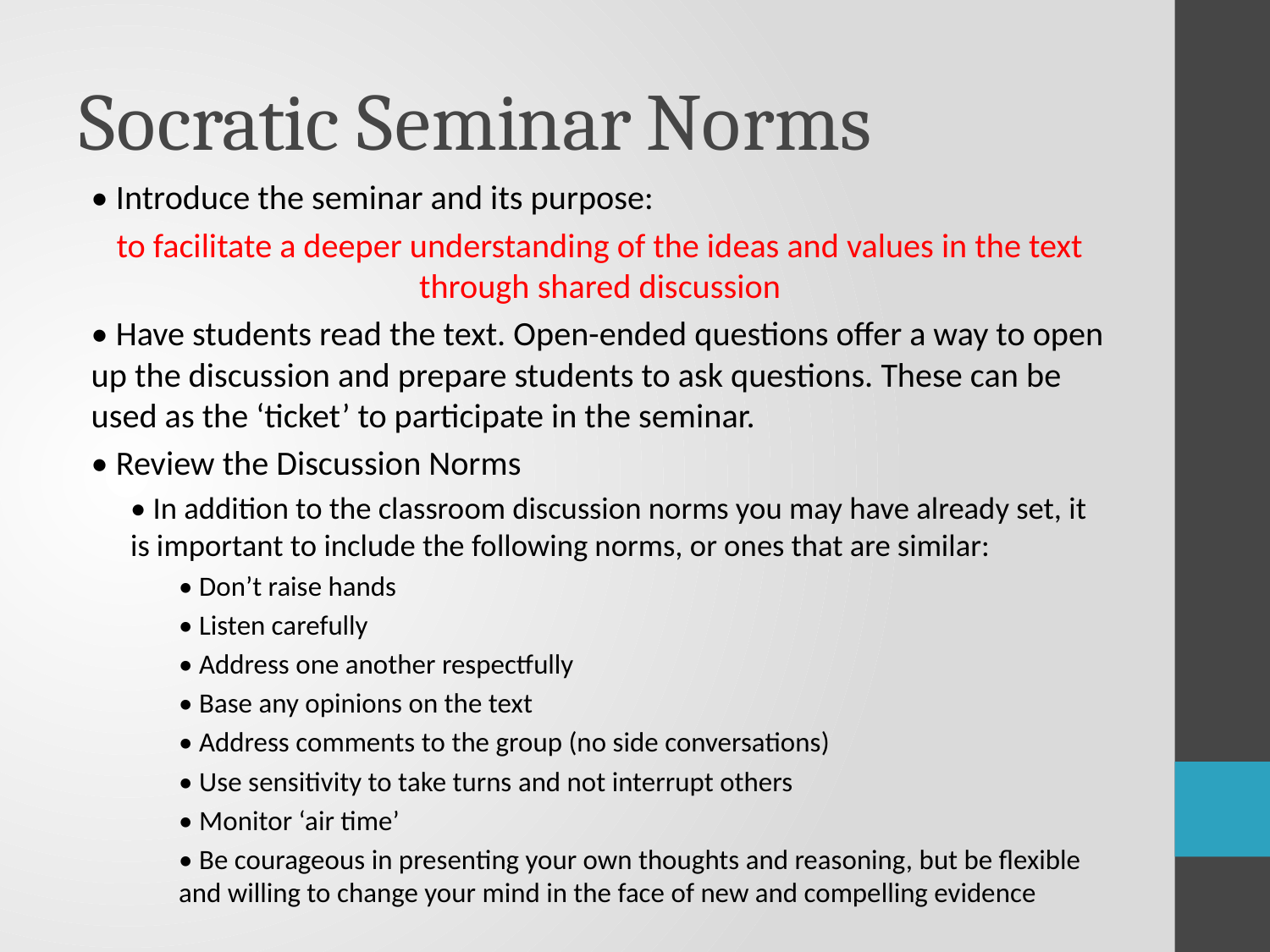

# Socratic Seminar Norms
• Introduce the seminar and its purpose:
to facilitate a deeper understanding of the ideas and values in the text through shared discussion
• Have students read the text. Open-ended questions offer a way to open up the discussion and prepare students to ask questions. These can be used as the ‘ticket’ to participate in the seminar.
• Review the Discussion Norms
• In addition to the classroom discussion norms you may have already set, it is important to include the following norms, or ones that are similar:
• Don’t raise hands
• Listen carefully
• Address one another respectfully
• Base any opinions on the text
• Address comments to the group (no side conversations)
• Use sensitivity to take turns and not interrupt others
• Monitor ‘air time’
• Be courageous in presenting your own thoughts and reasoning, but be flexible and willing to change your mind in the face of new and compelling evidence